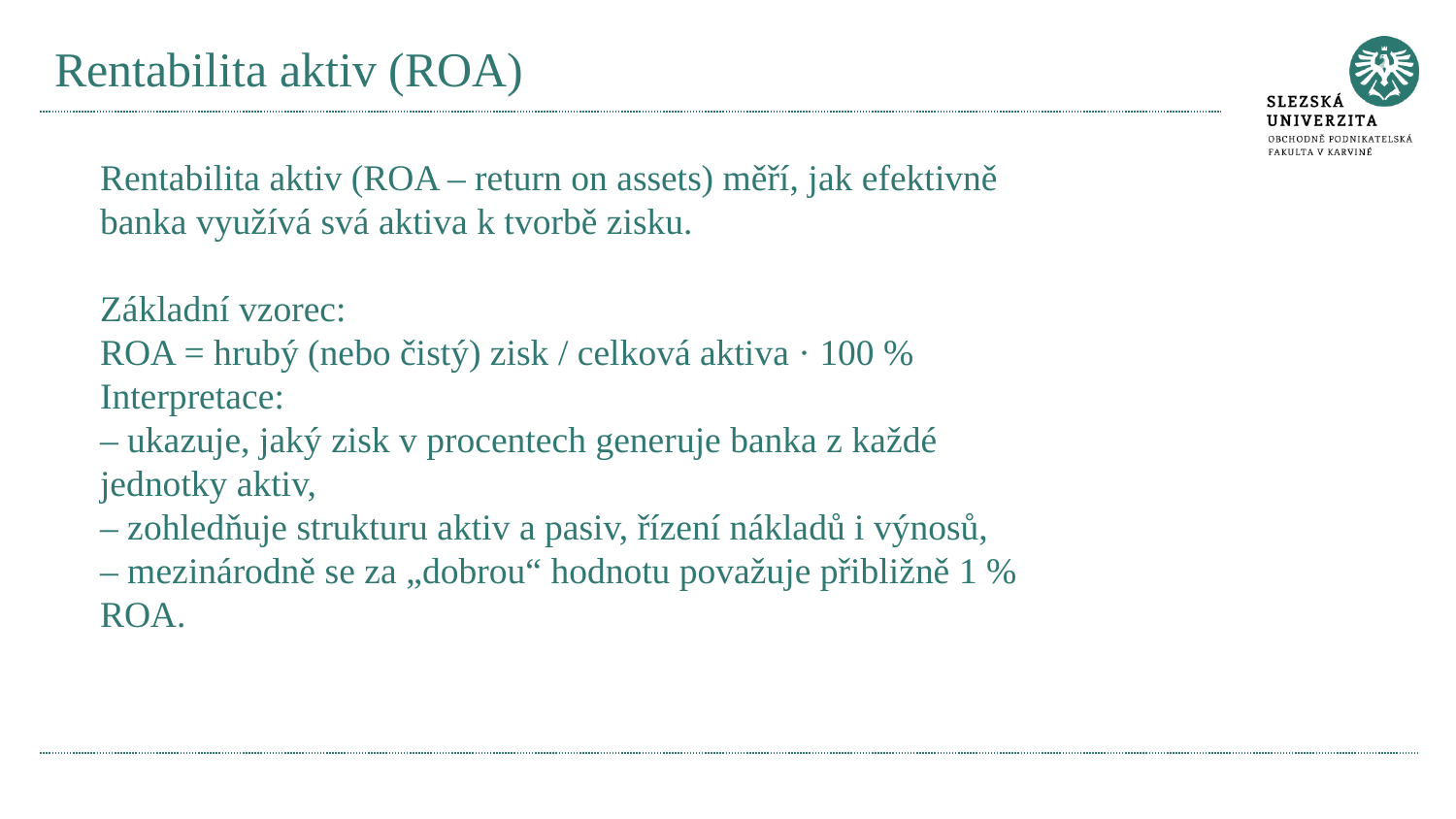

# Rentabilita aktiv (ROA)
Rentabilita aktiv (ROA – return on assets) měří, jak efektivně banka využívá svá aktiva k tvorbě zisku.
Základní vzorec:
ROA = hrubý (nebo čistý) zisk / celková aktiva · 100 %
Interpretace:
– ukazuje, jaký zisk v procentech generuje banka z každé jednotky aktiv,
– zohledňuje strukturu aktiv a pasiv, řízení nákladů i výnosů,
– mezinárodně se za „dobrou“ hodnotu považuje přibližně 1 % ROA.